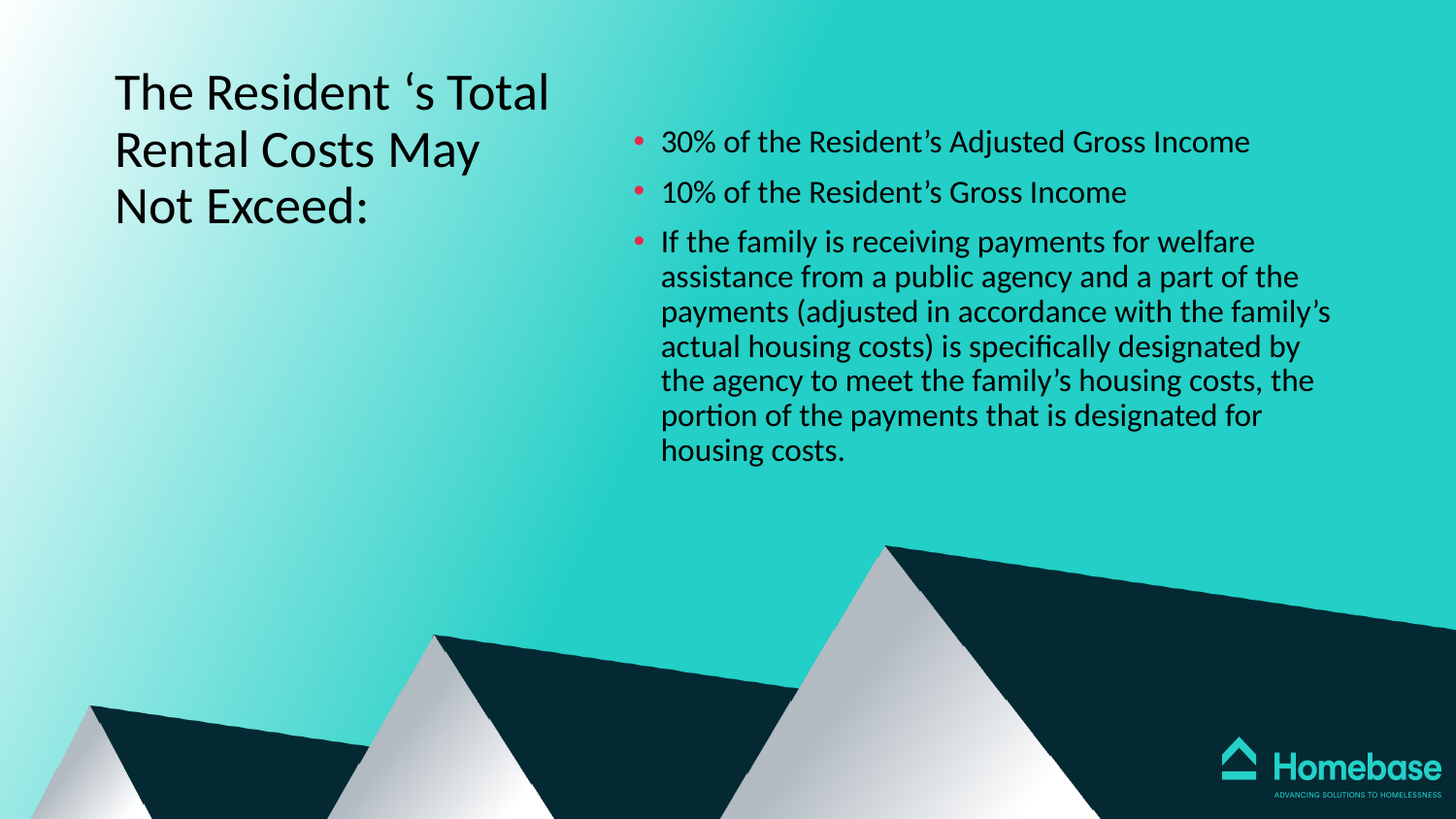

# The Resident ‘s Total Rental Costs May Not Exceed:
30% of the Resident’s Adjusted Gross Income
10% of the Resident’s Gross Income
If the family is receiving payments for welfare assistance from a public agency and a part of the payments (adjusted in accordance with the family’s actual housing costs) is specifically designated by the agency to meet the family’s housing costs, the portion of the payments that is designated for housing costs.